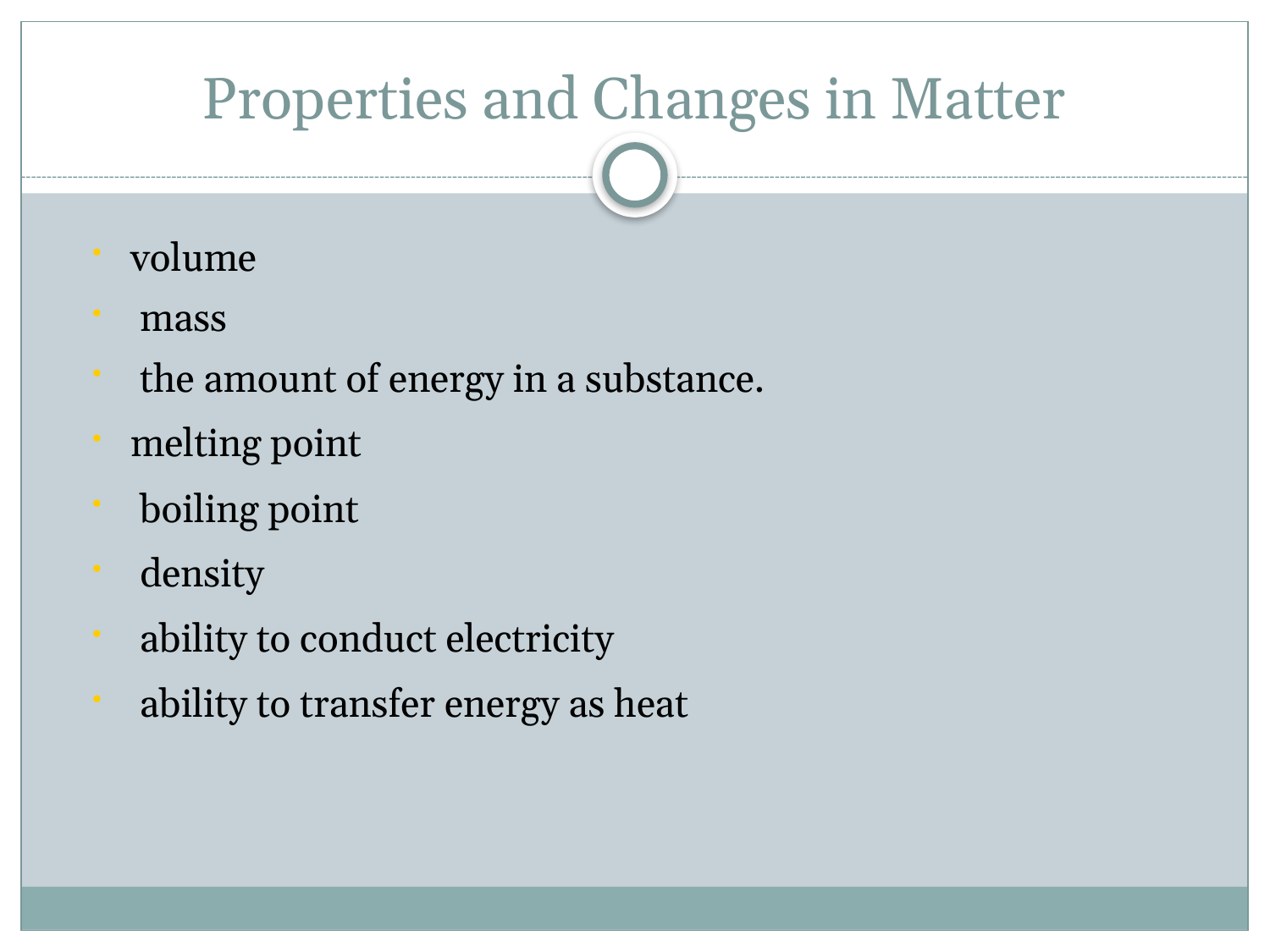

# Properties and Changes in Matter
volume
 mass
 the amount of energy in a substance.
melting point
 boiling point
 density
 ability to conduct electricity
 ability to transfer energy as heat